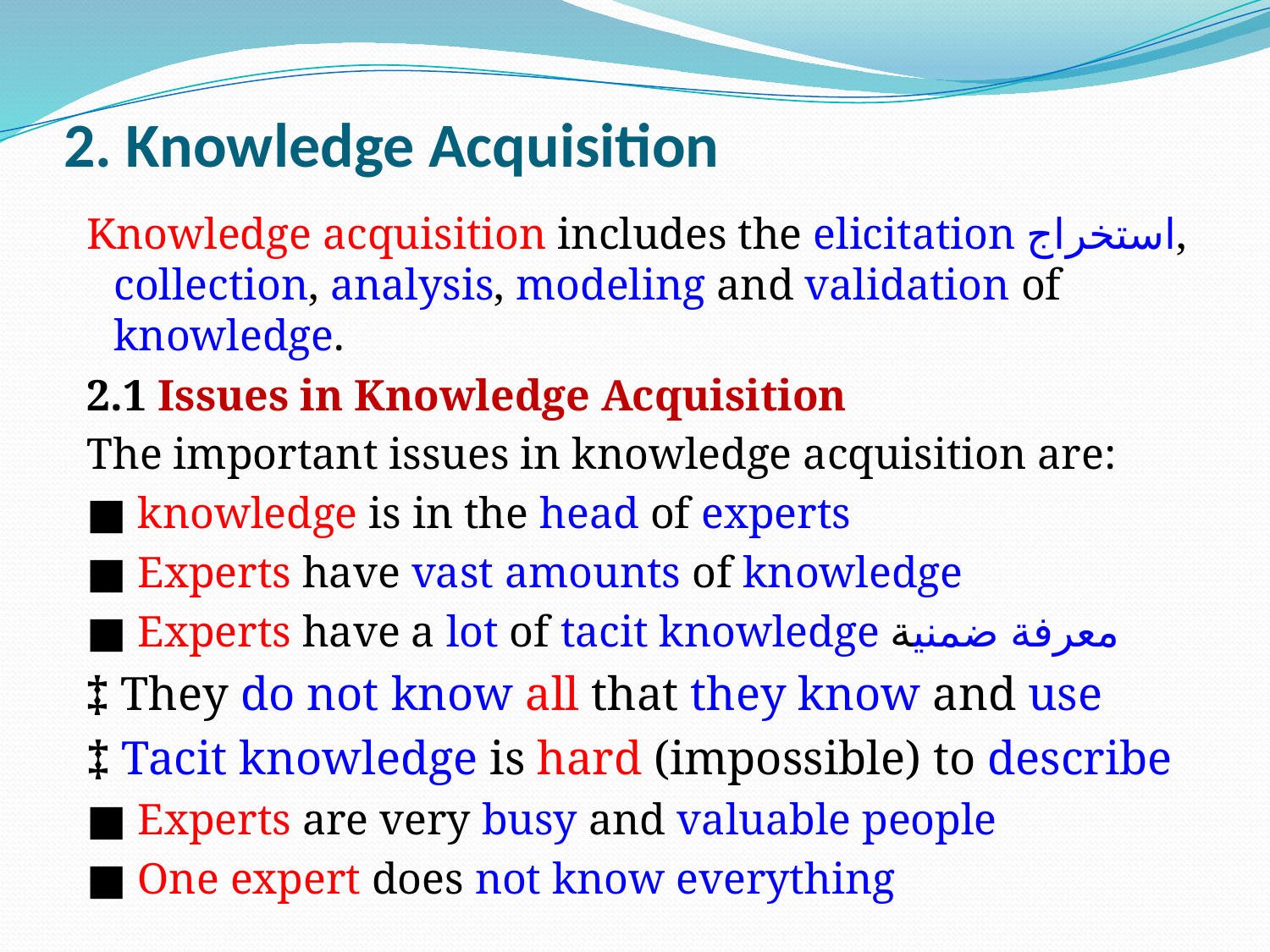

# 2. Knowledge Acquisition
 Knowledge acquisition includes the elicitation استخراج, collection, analysis, modeling and validation of knowledge.
 2.1 Issues in Knowledge Acquisition
 The important issues in knowledge acquisition are:
 ■ knowledge is in the head of experts
 ■ Experts have vast amounts of knowledge
 ■ Experts have a lot of tacit knowledge معرفة ضمنية
 ‡ They do not know all that they know and use
 ‡ Tacit knowledge is hard (impossible) to describe
 ■ Experts are very busy and valuable people
 ■ One expert does not know everything